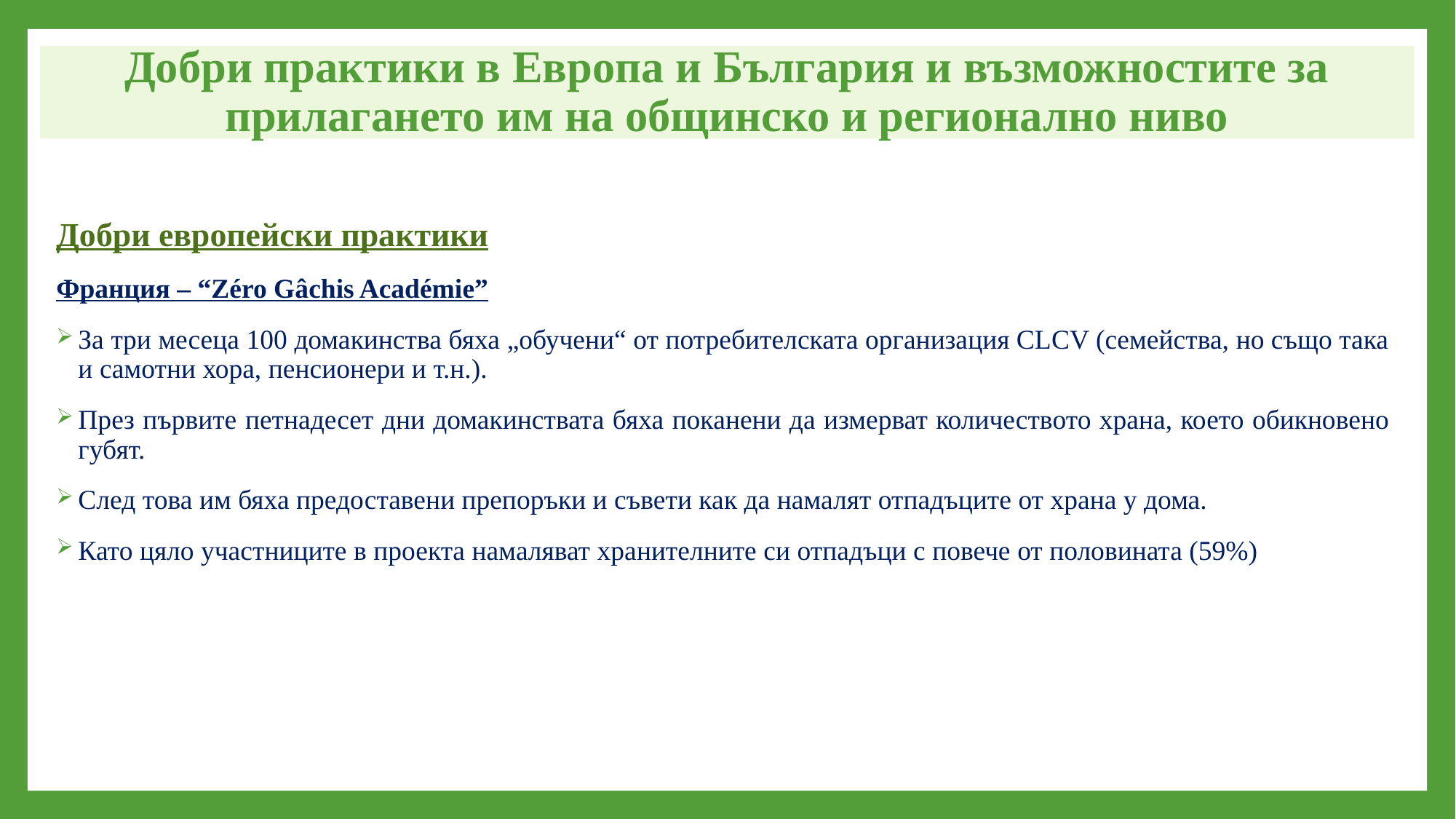

# Добри практики в Европа и България и възможностите за прилагането им на общинско и регионално ниво

Добри европейски практики
Франция – “Zéro Gâchis Académie”
За три месеца 100 домакинства бяха „обучени“ от потребителската организация CLCV (семейства, но също така и самотни хора, пенсионери и т.н.).
През първите петнадесет дни домакинствата бяха поканени да измерват количеството храна, което обикновено губят.
След това им бяха предоставени препоръки и съвети как да намалят отпадъците от храна у дома.
Като цяло участниците в проекта намаляват хранителните си отпадъци с повече от половината (59%)